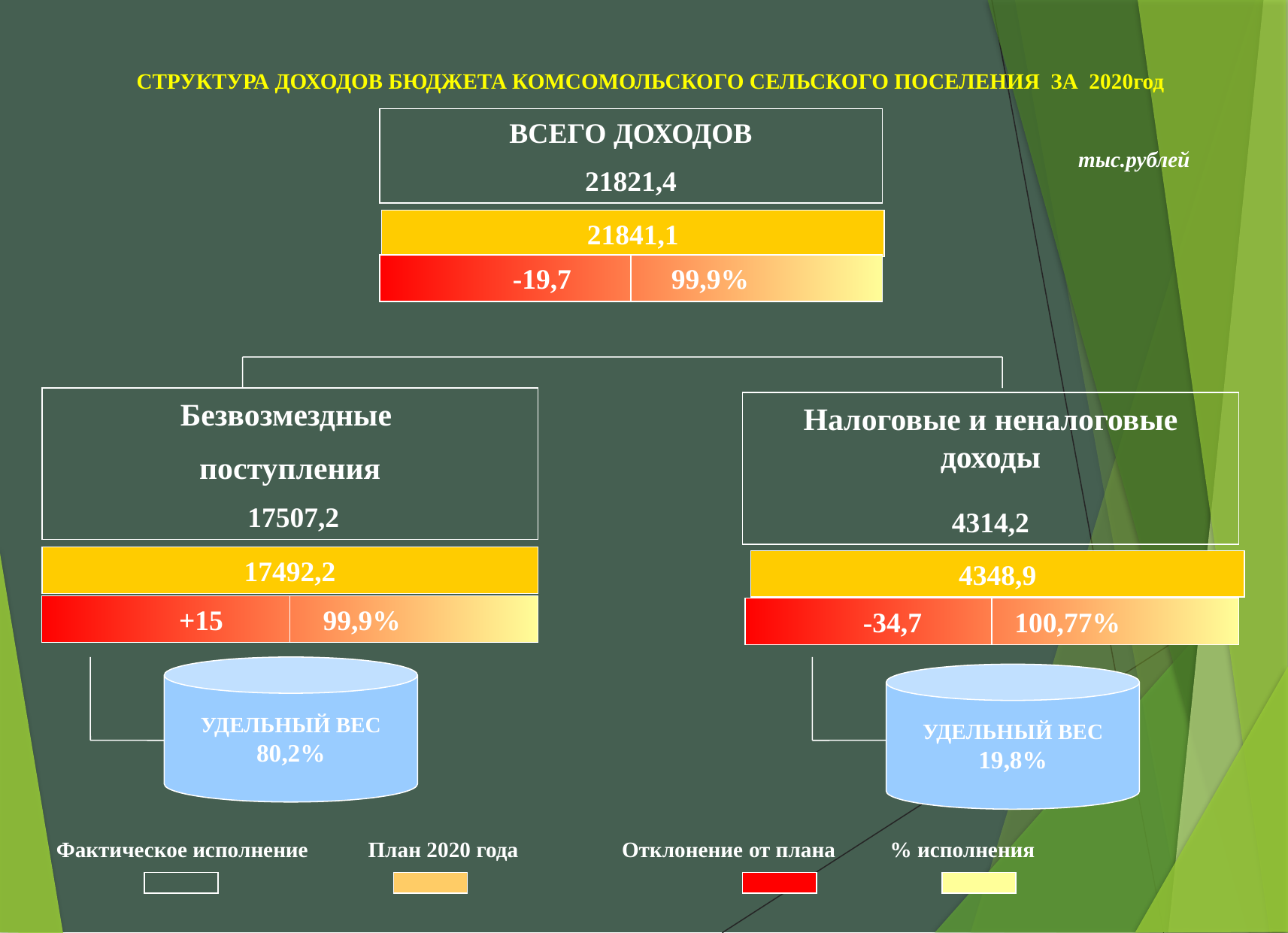

СТРУКТУРА ДОХОДОВ БЮДЖЕТА КОМСОМОЛЬСКОГО СЕЛЬСКОГО ПОСЕЛЕНИЯ  ЗА  2020год

ВСЕГО ДОХОДОВ
21821,4
тыс.рублей

21841,1

Безвозмездные
поступления
 17507,2
Налоговые и неналоговые доходы

4314,2
17492,2

УДЕЛЬНЫЙ ВЕС
80,2%

УДЕЛЬНЫЙ ВЕС
19,8%

-19,7              99,9%
4348,9
+15              99,9%
-34,7             100,77%
    Фактическое исполнение           План 2020 года                   Отклонение от плана          % исполнения